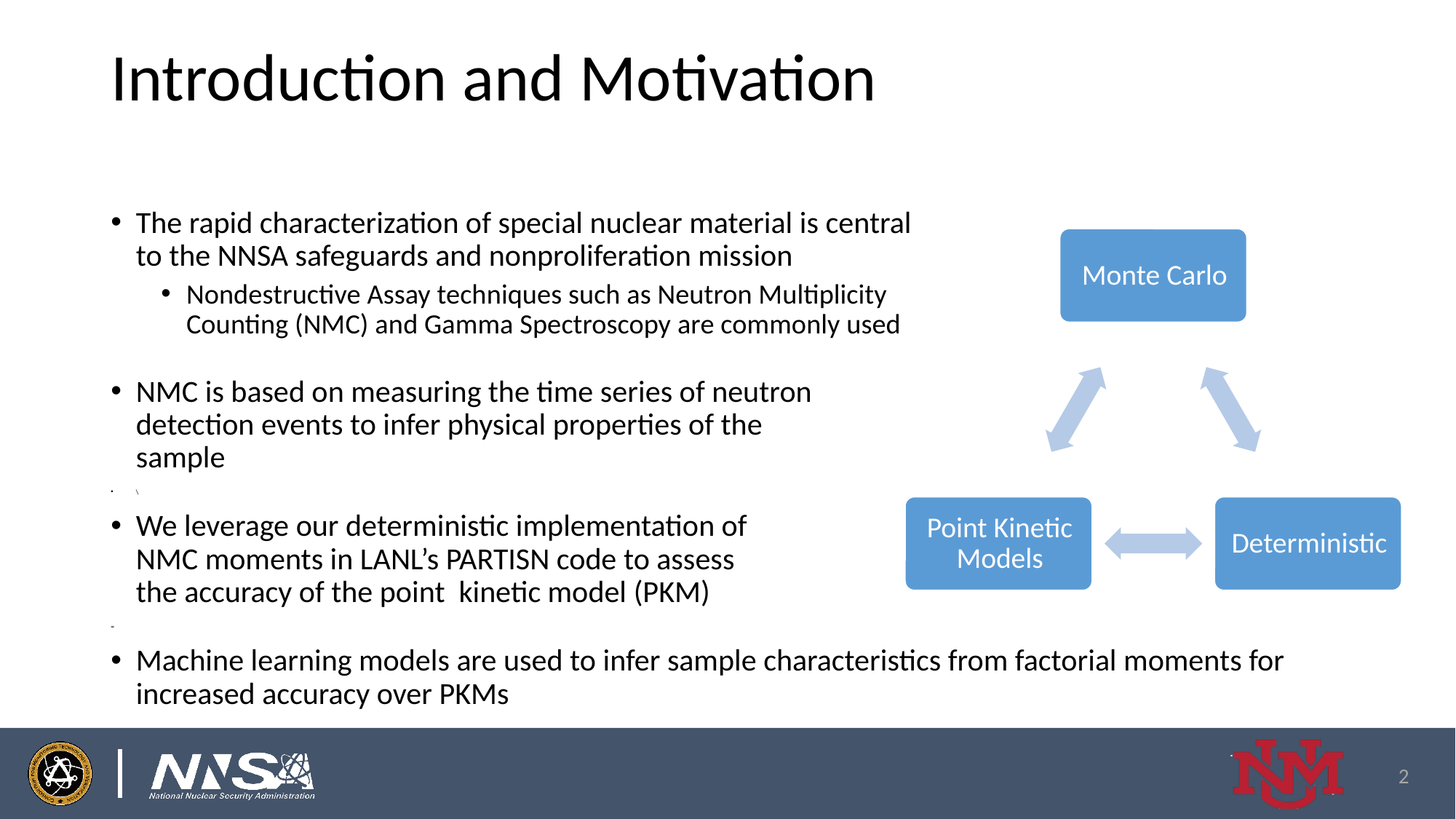

# Introduction and Motivation
The rapid characterization of special nuclear material is central
to the NNSA safeguards and nonproliferation mission
Nondestructive Assay techniques such as Neutron Multiplicity
Counting (NMC) and Gamma Spectroscopy are commonly used

NMC is based on measuring the time series of neutron
detection events to infer physical properties of the
sample
\
We leverage our deterministic implementation of
NMC moments in LANL’s PARTISN code to assess
the accuracy of the point  kinetic model (PKM)
=
Machine learning models are used to infer sample characteristics from factorial moments for increased accuracy over PKMs
Monte Carlo

Deterministic

Point Kinetic Models